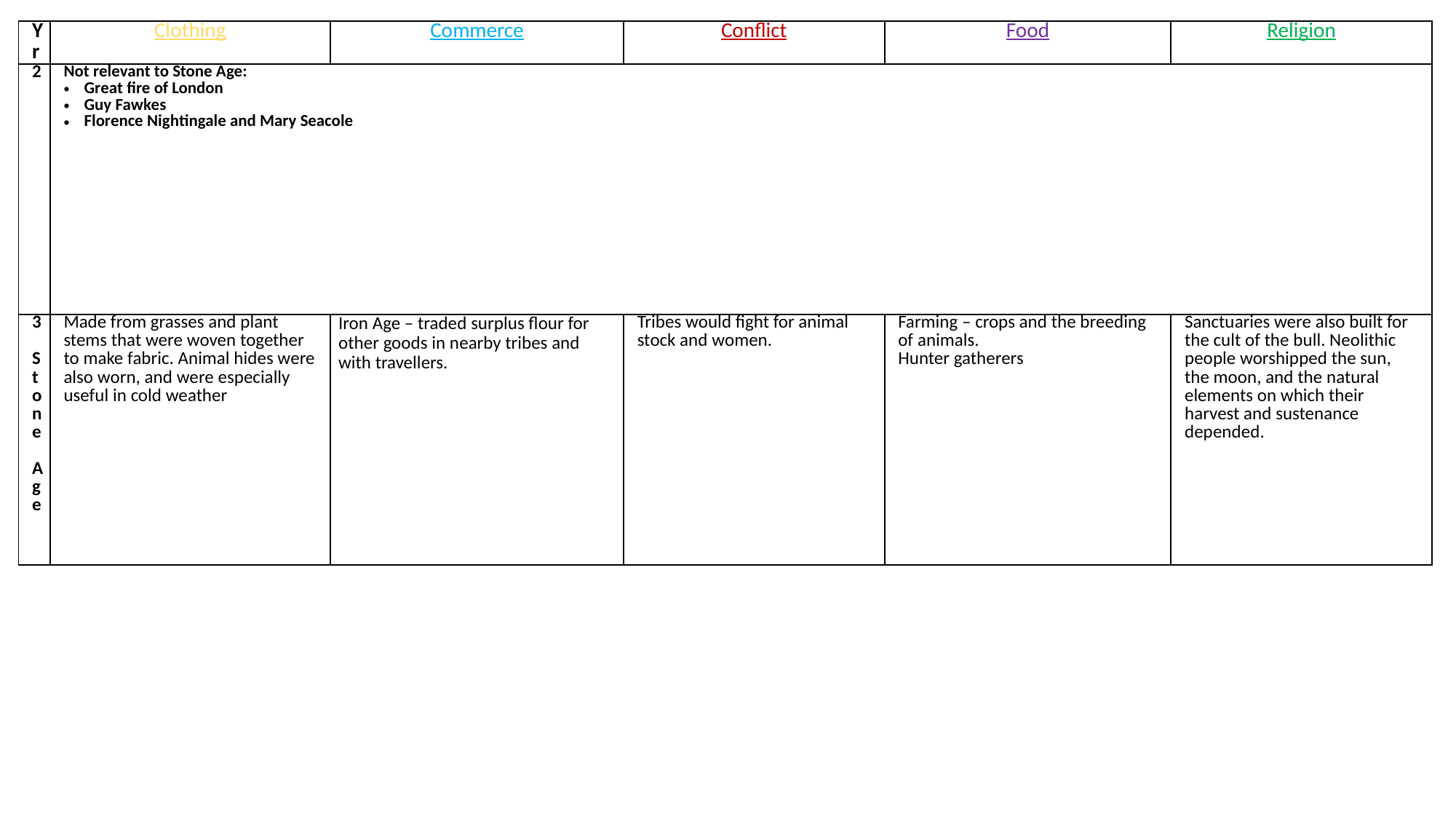

| Yr | Clothing | Commerce | Conflict | Food | Religion |
| --- | --- | --- | --- | --- | --- |
| 2 | Not relevant to Stone Age: Great fire of London Guy Fawkes Florence Nightingale and Mary Seacole |  |  |  |  |
| 3 Stone Age | Made from grasses and plant stems that were woven together to make fabric. Animal hides were also worn, and were especially useful in cold weather | Iron Age – traded surplus flour for other goods in nearby tribes and with travellers. | Tribes would fight for animal stock and women. | Farming – crops and the breeding of animals. Hunter gatherers | Sanctuaries were also built for the cult of the bull. Neolithic people worshipped the sun, the moon, and the natural elements on which their harvest and sustenance depended. |